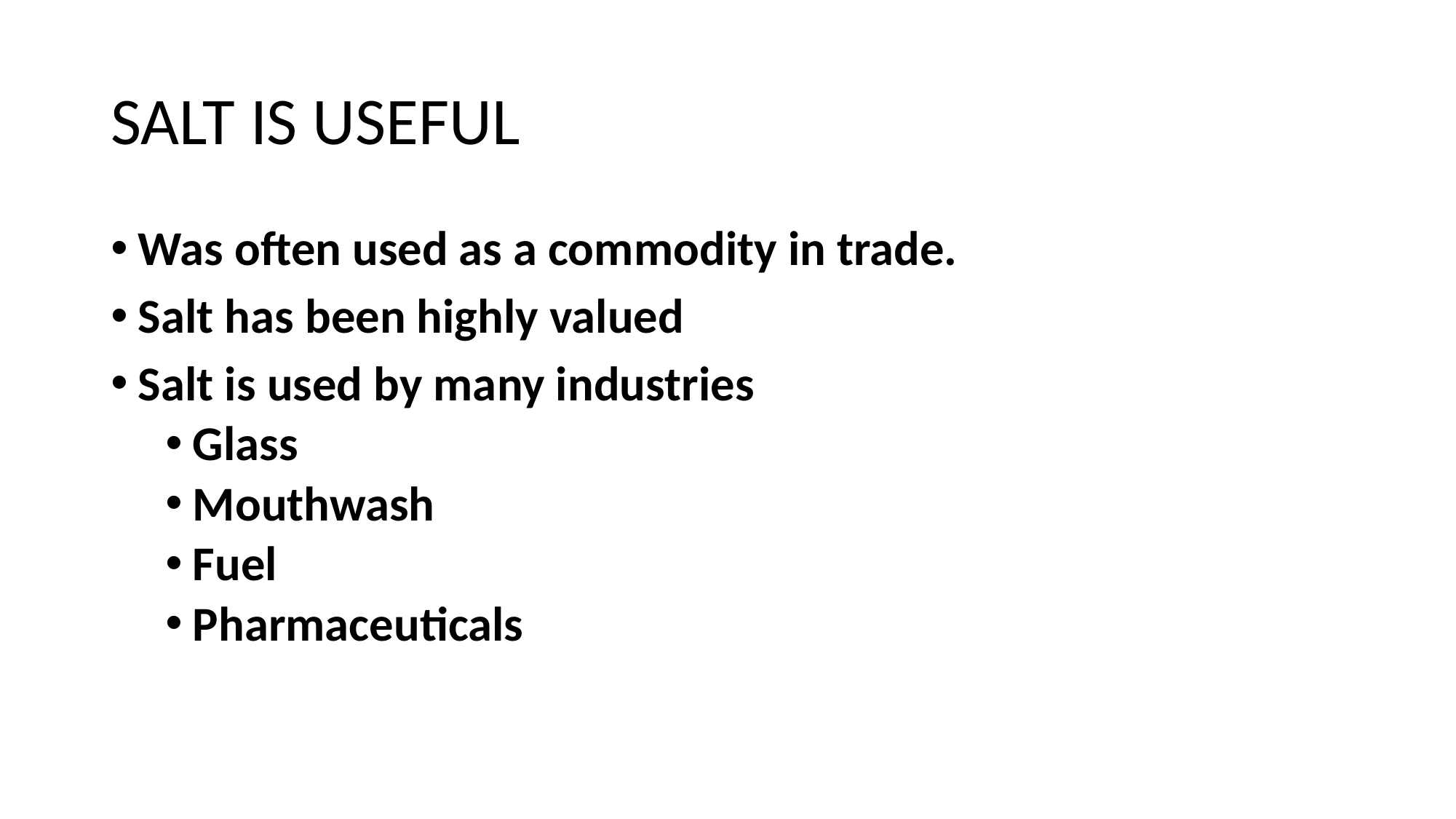

# SALT IS USEFUL
Was often used as a commodity in trade.
Salt has been highly valued
Salt is used by many industries
Glass
Mouthwash
Fuel
Pharmaceuticals